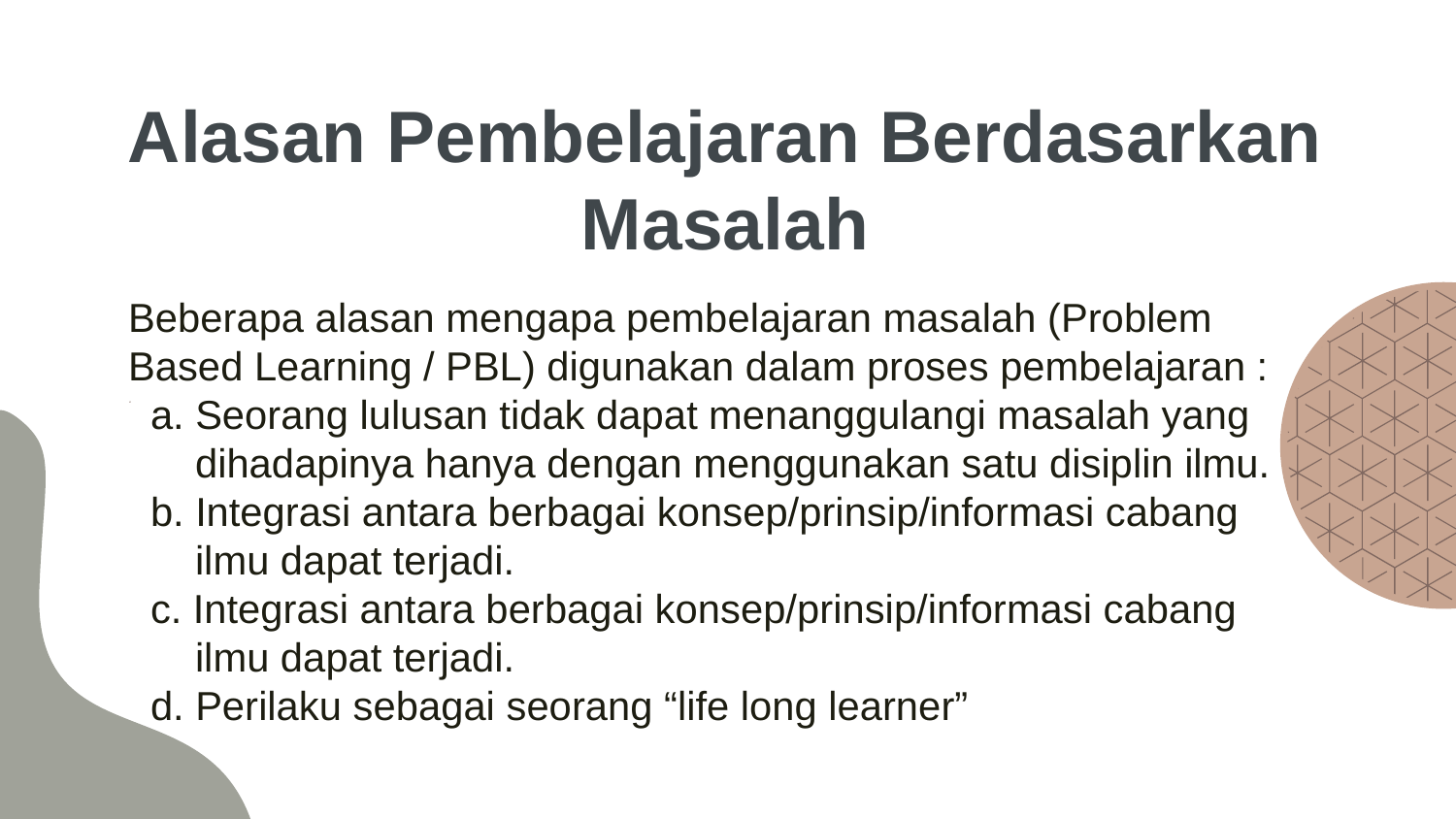

# Alasan Pembelajaran Berdasarkan Masalah
Beberapa alasan mengapa pembelajaran masalah (Problem Based Learning / PBL) digunakan dalam proses pembelajaran :
  a. Seorang lulusan tidak dapat menanggulangi masalah yang
      dihadapinya hanya dengan menggunakan satu disiplin ilmu.
  b. Integrasi antara berbagai konsep/prinsip/informasi cabang
      ilmu dapat terjadi.
  c. Integrasi antara berbagai konsep/prinsip/informasi cabang
      ilmu dapat terjadi.
  d. Perilaku sebagai seorang “life long learner”